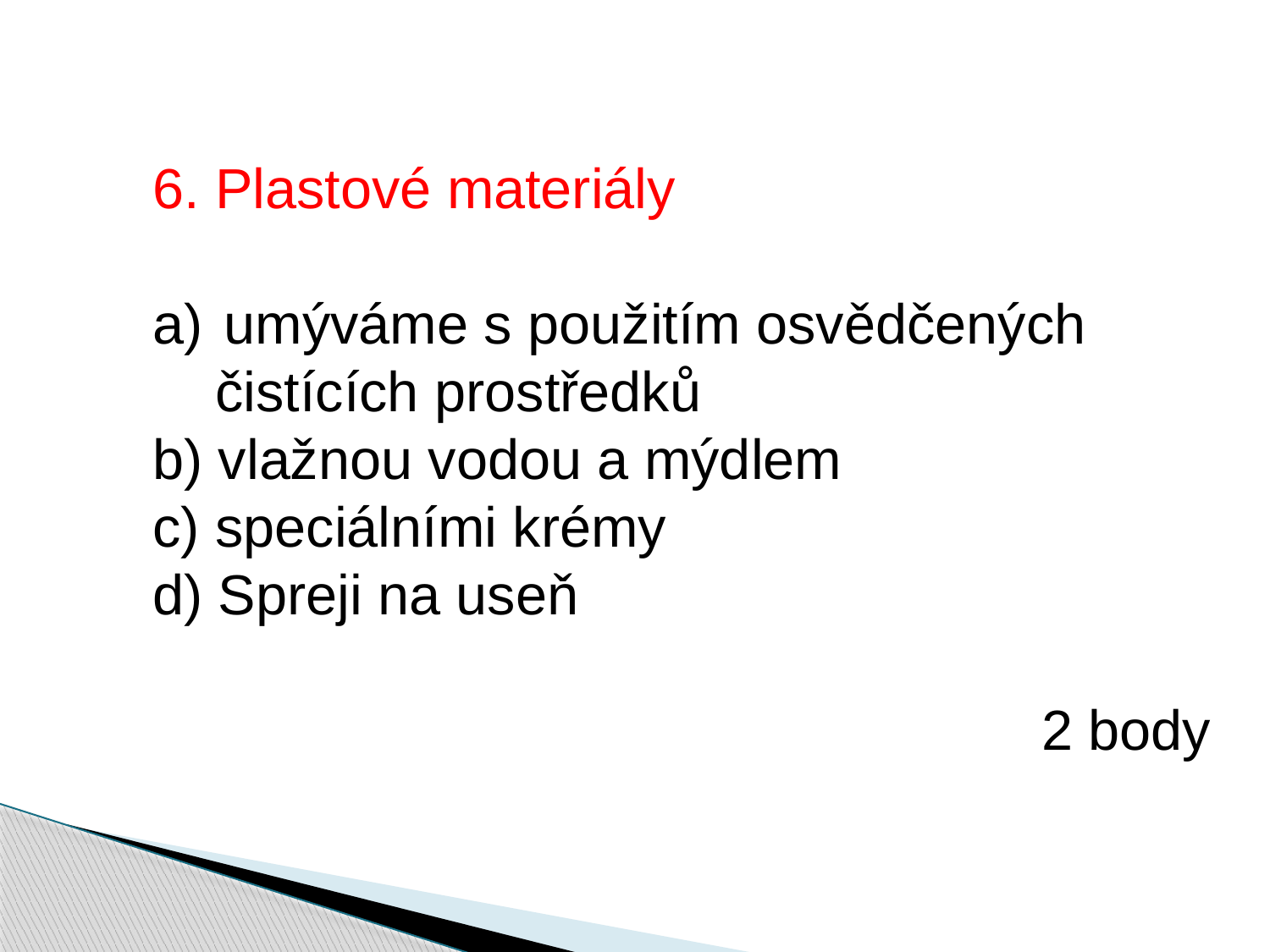

6. Plastové materiály

umýváme s použitím osvědčených
    čistících prostředků
b) vlažnou vodou a mýdlem
c) speciálními krémy
d) Spreji na useň

							2 body